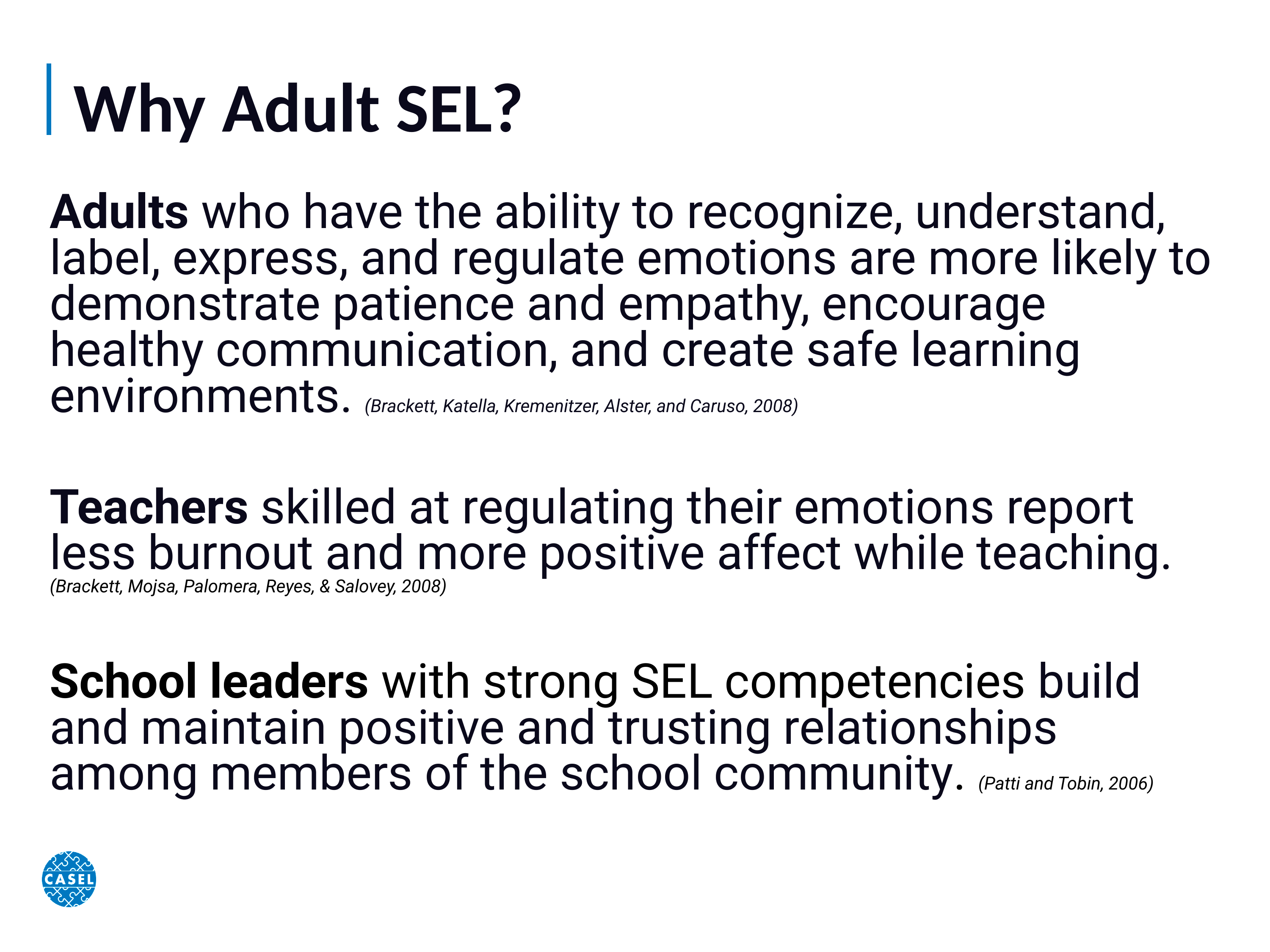

# Why Adult SEL?
Adults who have the ability to recognize, understand, label, express, and regulate emotions are more likely to demonstrate patience and empathy, encourage healthy communication, and create safe learning environments. (Brackett, Katella, Kremenitzer, Alster, and Caruso, 2008)

Teachers skilled at regulating their emotions report less burnout and more positive affect while teaching.  (Brackett, Mojsa, Palomera, Reyes, & Salovey, 2008)

School leaders with strong SEL competencies build and maintain positive and trusting relationships among members of the school community. (Patti and Tobin, 2006)